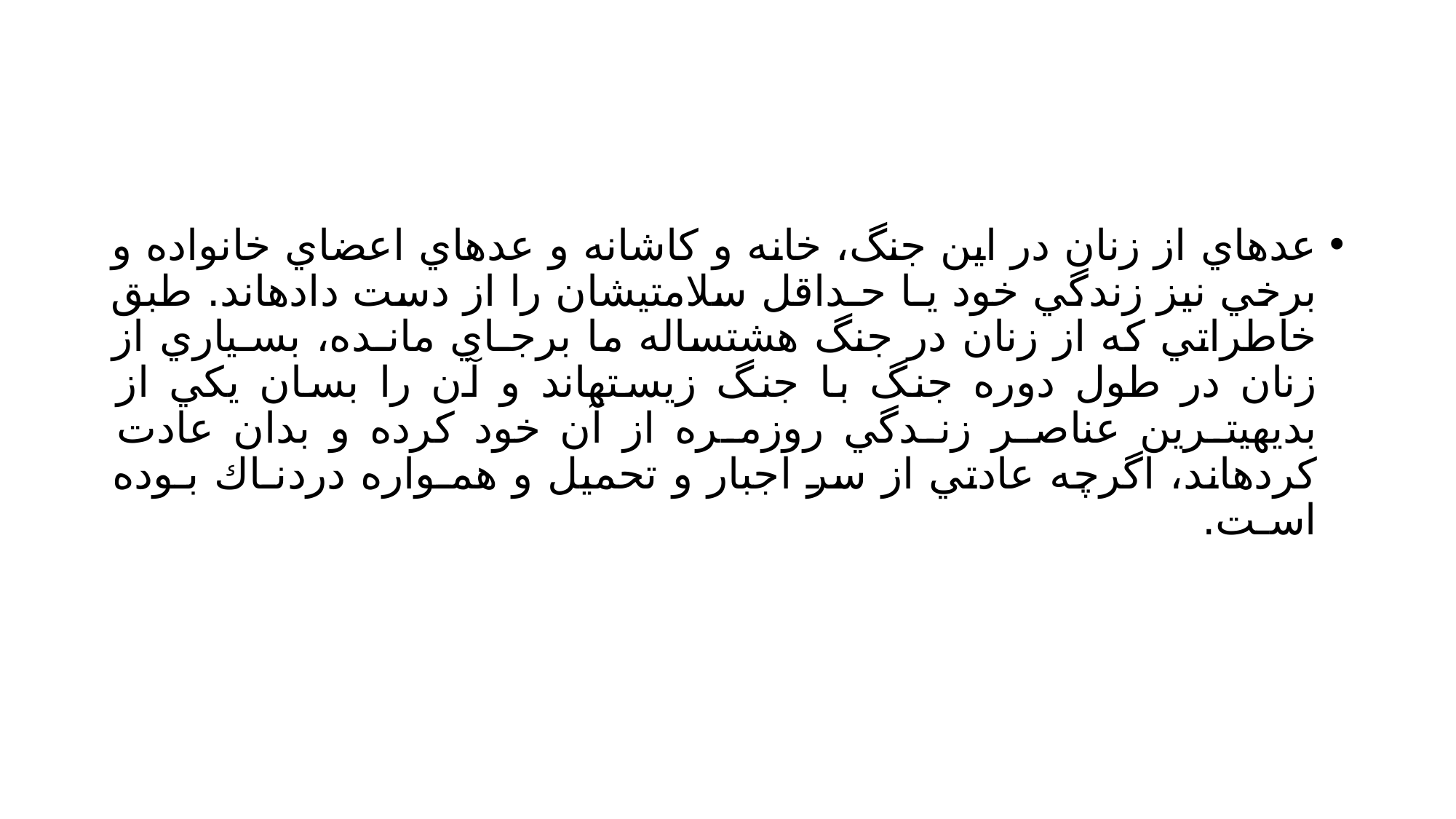

#
عدهاي از زنان در اين جنگ، خانه و كاشانه و عدهاي اعضاي خانواده و برخي نيز زندگي خود يـا حـداقل سلامتيشان را از دست دادهاند. طبق خاطراتي كه از زنان در جنگ هشتساله ما برجـاي مانـده، بسـياري از زنان در طول دوره جنگ با جنگ زيستهاند و آن را بسان يكي از بديهيتـرين عناصـر زنـدگي روزمـره از آن خود كرده و بدان عادت كردهاند، اگرچه عادتي از سر اجبار و تحميل و همـواره دردنـاك بـوده اسـت.